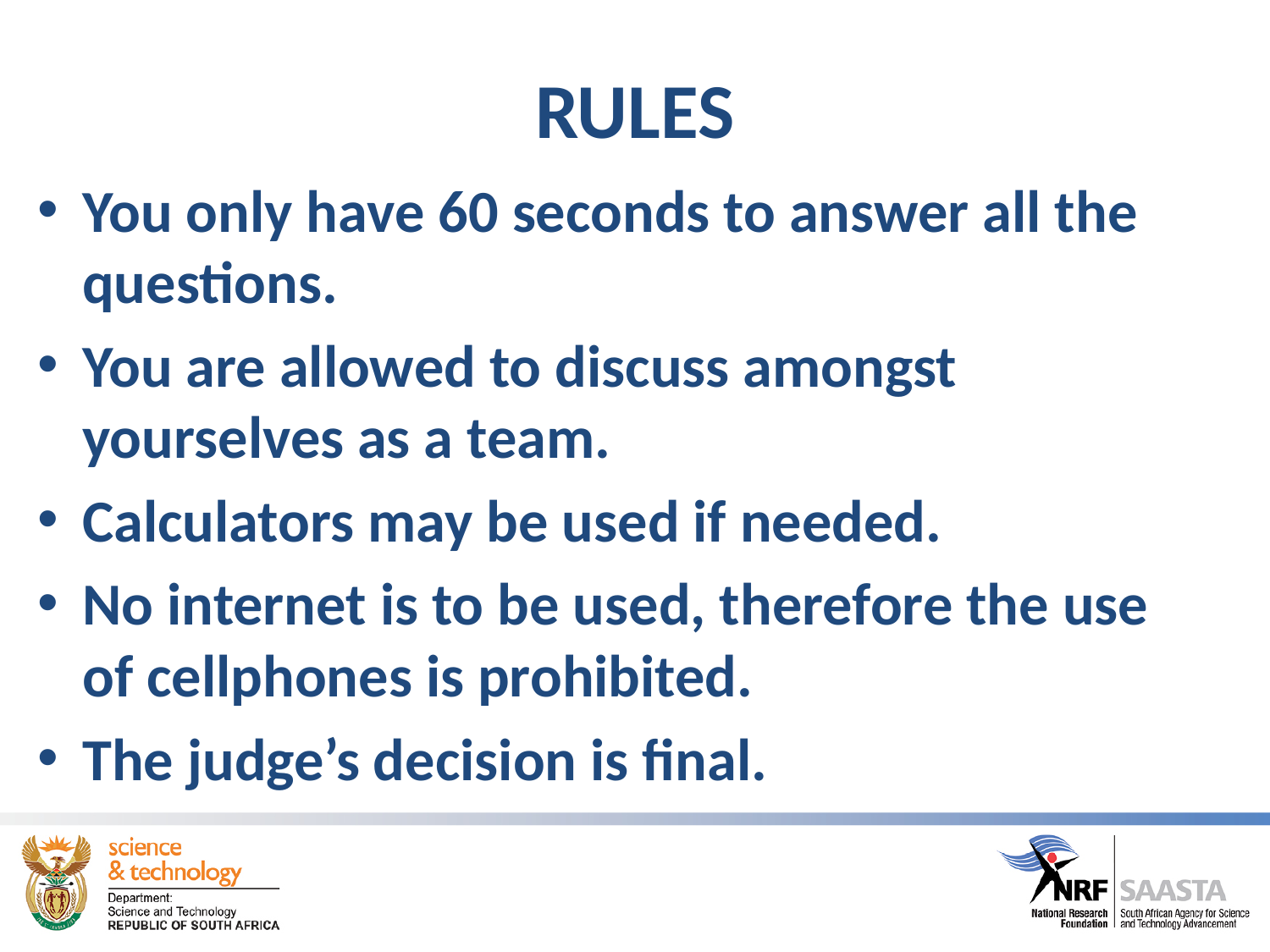

# RULES
You only have 60 seconds to answer all the questions.
You are allowed to discuss amongst yourselves as a team.
Calculators may be used if needed.
No internet is to be used, therefore the use of cellphones is prohibited.
The judge’s decision is final.